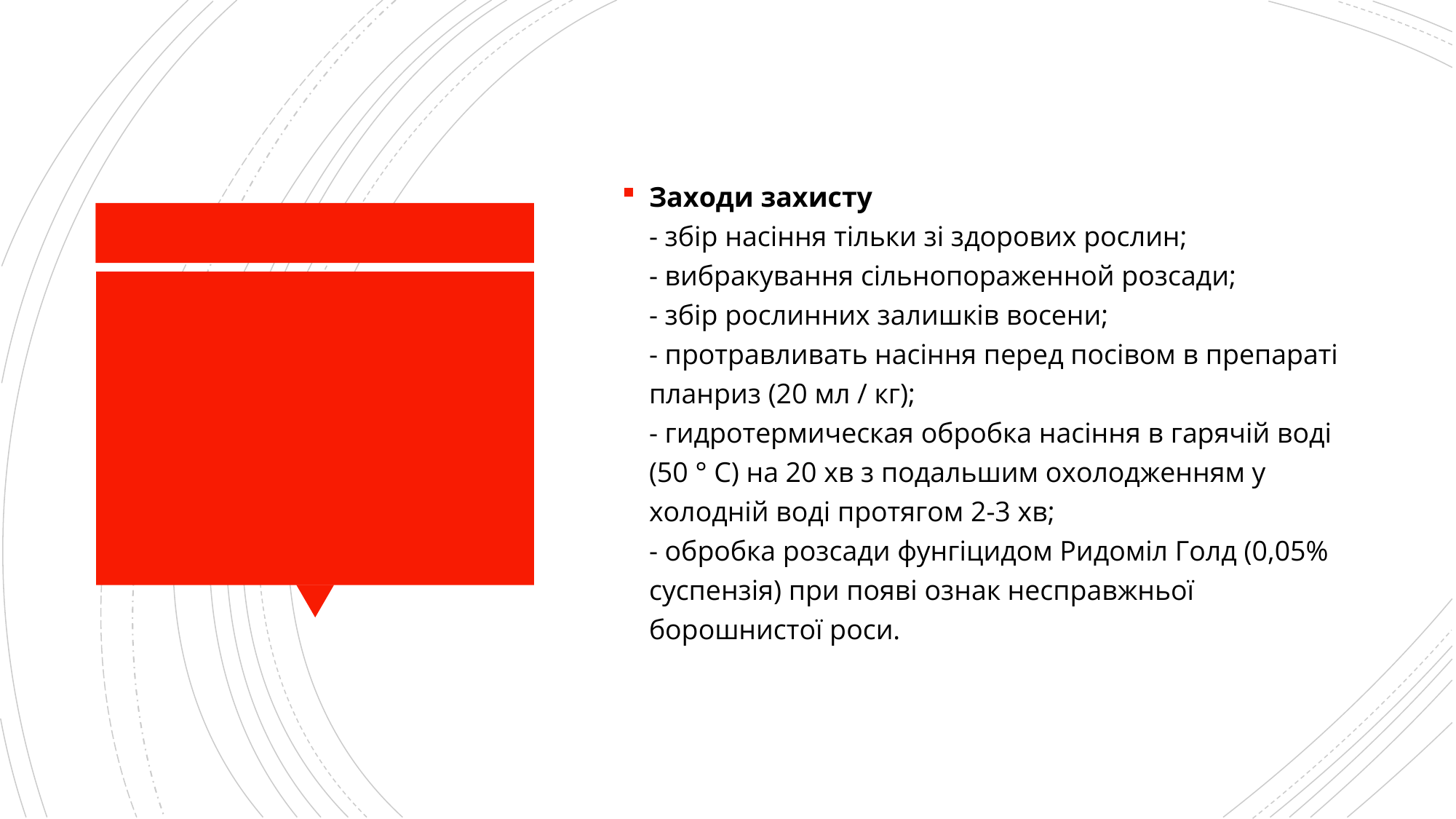

Заходи захисту
- збір насіння тільки зі здорових рослин;
- вибракування сільнопораженной розсади;
- збір рослинних залишків восени;
- протравливать насіння перед посівом в препараті планриз (20 мл / кг);
- гидротермическая обробка насіння в гарячій воді (50 ° С) на 20 хв з подальшим охолодженням у холодній воді протягом 2-3 хв;
- обробка розсади фунгіцидом Ридоміл Голд (0,05% суспензія) при появі ознак несправжньої борошнистої роси.
#